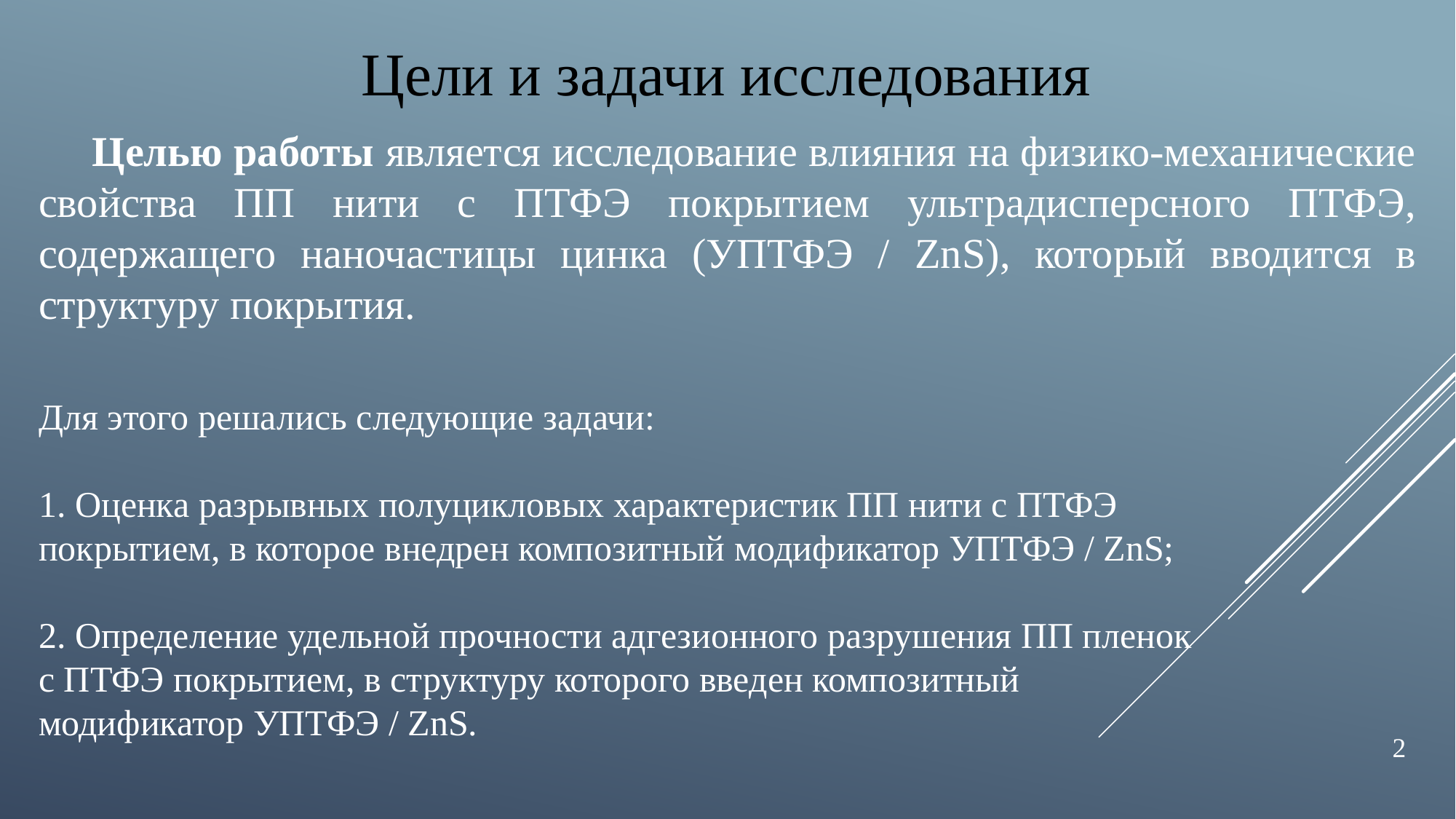

Цели и задачи исследования
Целью работы является исследование влияния на физико-механические свойства ПП нити с ПТФЭ покрытием ультрадисперсного ПТФЭ, содержащего наночастицы цинка (УПТФЭ / ZnS), который вводится в структуру покрытия.
# Для этого решались следующие задачи: 1. Оценка разрывных полуцикловых характеристик ПП нити с ПТФЭ покрытием, в которое внедрен композитный модификатор УПТФЭ / ZnS; 2. Определение удельной прочности адгезионного разрушения ПП пленок с ПТФЭ покрытием, в структуру которого введен композитный модификатор УПТФЭ / ZnS.
2